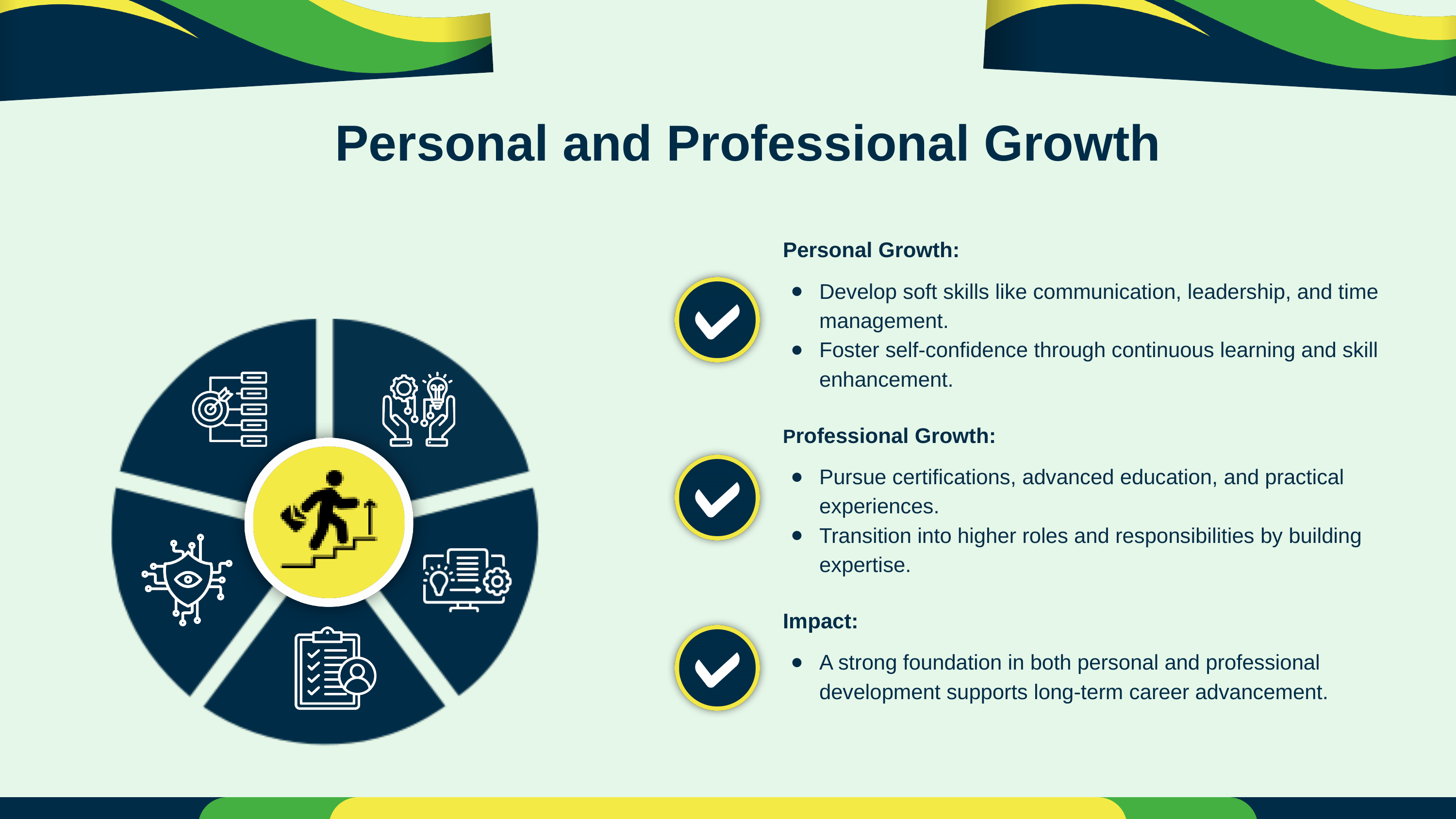

Personal and Professional Growth
Personal Growth:
Develop soft skills like communication, leadership, and time management.
Foster self-confidence through continuous learning and skill enhancement.

Professional Growth:
Pursue certifications, advanced education, and practical experiences.
Transition into higher roles and responsibilities by building expertise.

Impact:
A strong foundation in both personal and professional development supports long-term career advancement.